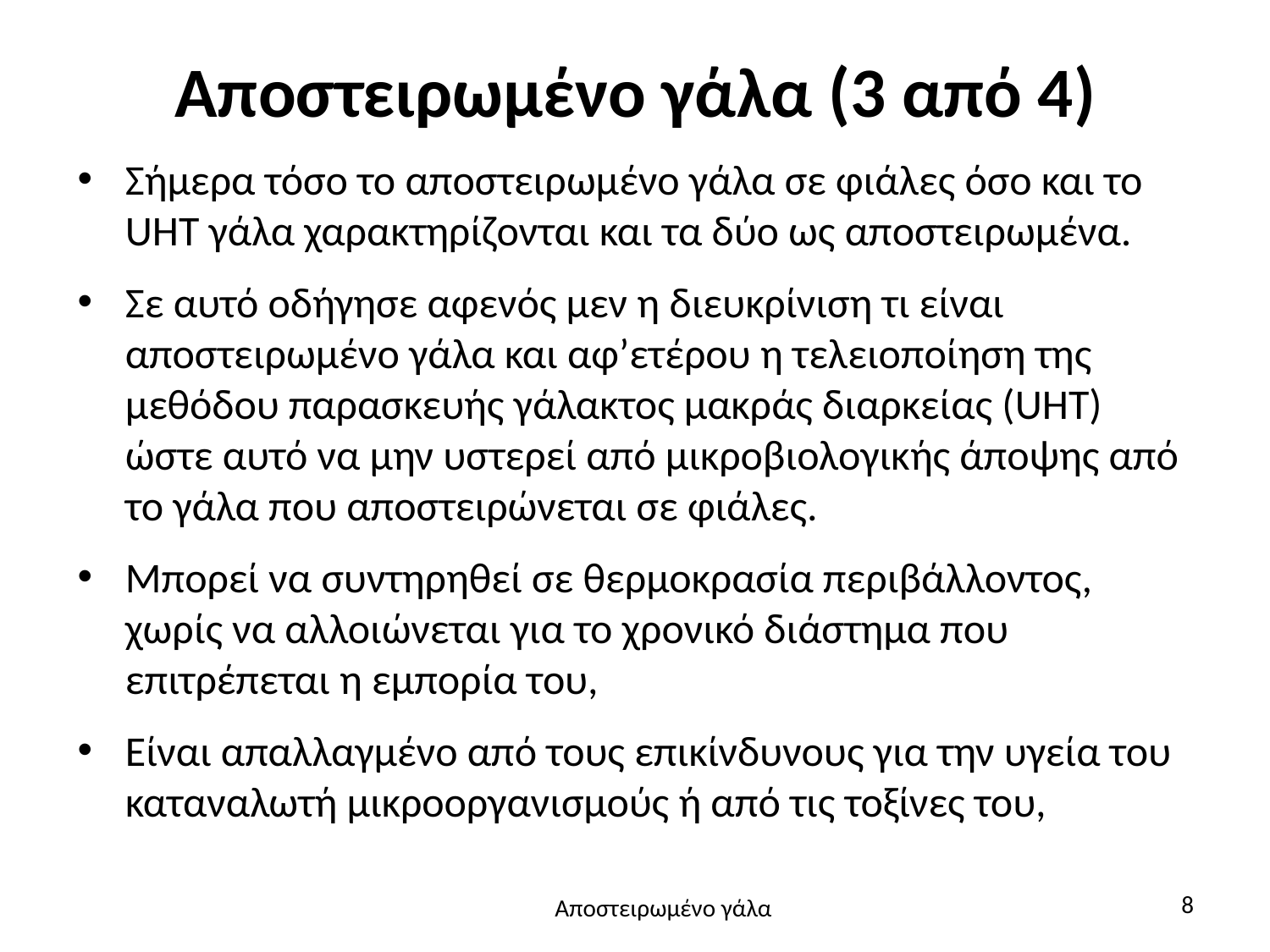

# Αποστειρωμένο γάλα (3 από 4)
Σήμερα τόσο το αποστειρωμένο γάλα σε φιάλες όσο και το UHT γάλα χαρακτηρίζονται και τα δύο ως αποστειρωμένα.
Σε αυτό οδήγησε αφενός μεν η διευκρίνιση τι είναι αποστειρωμένο γάλα και αφ’ετέρου η τελειοποίηση της μεθόδου παρασκευής γάλακτος μακράς διαρκείας (UHT) ώστε αυτό να μην υστερεί από μικροβιολογικής άποψης από το γάλα που αποστειρώνεται σε φιάλες.
Μπορεί να συντηρηθεί σε θερμοκρασία περιβάλλοντος, χωρίς να αλλοιώνεται για το χρονικό διάστημα που επιτρέπεται η εμπορία του,
Είναι απαλλαγμένο από τους επικίνδυνους για την υγεία του καταναλωτή μικροοργανισμούς ή από τις τοξίνες του,
8
Αποστειρωμένο γάλα